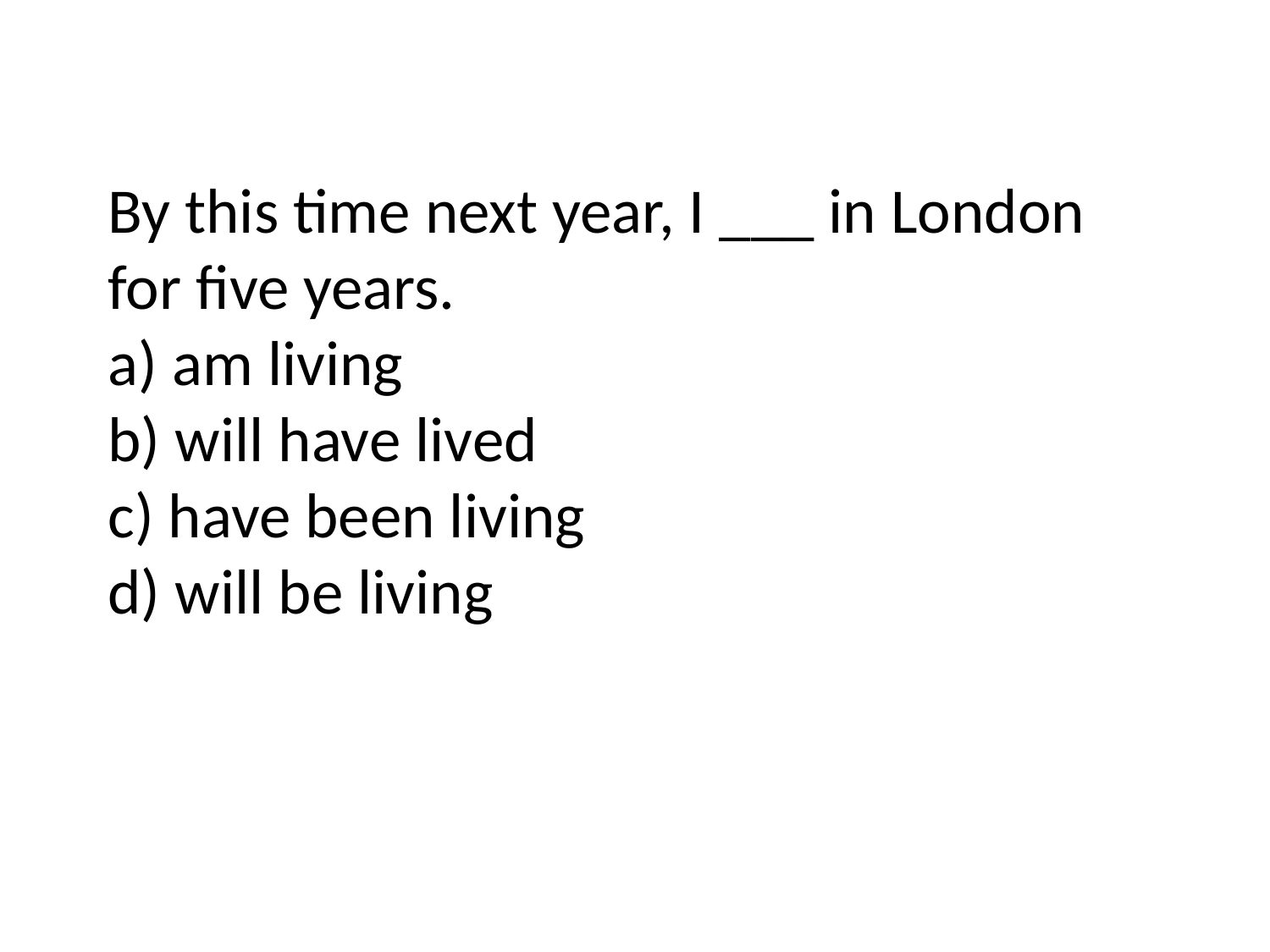

# By this time next year, I ___ in London for five years. a) am living b) will have lived c) have been living d) will be living